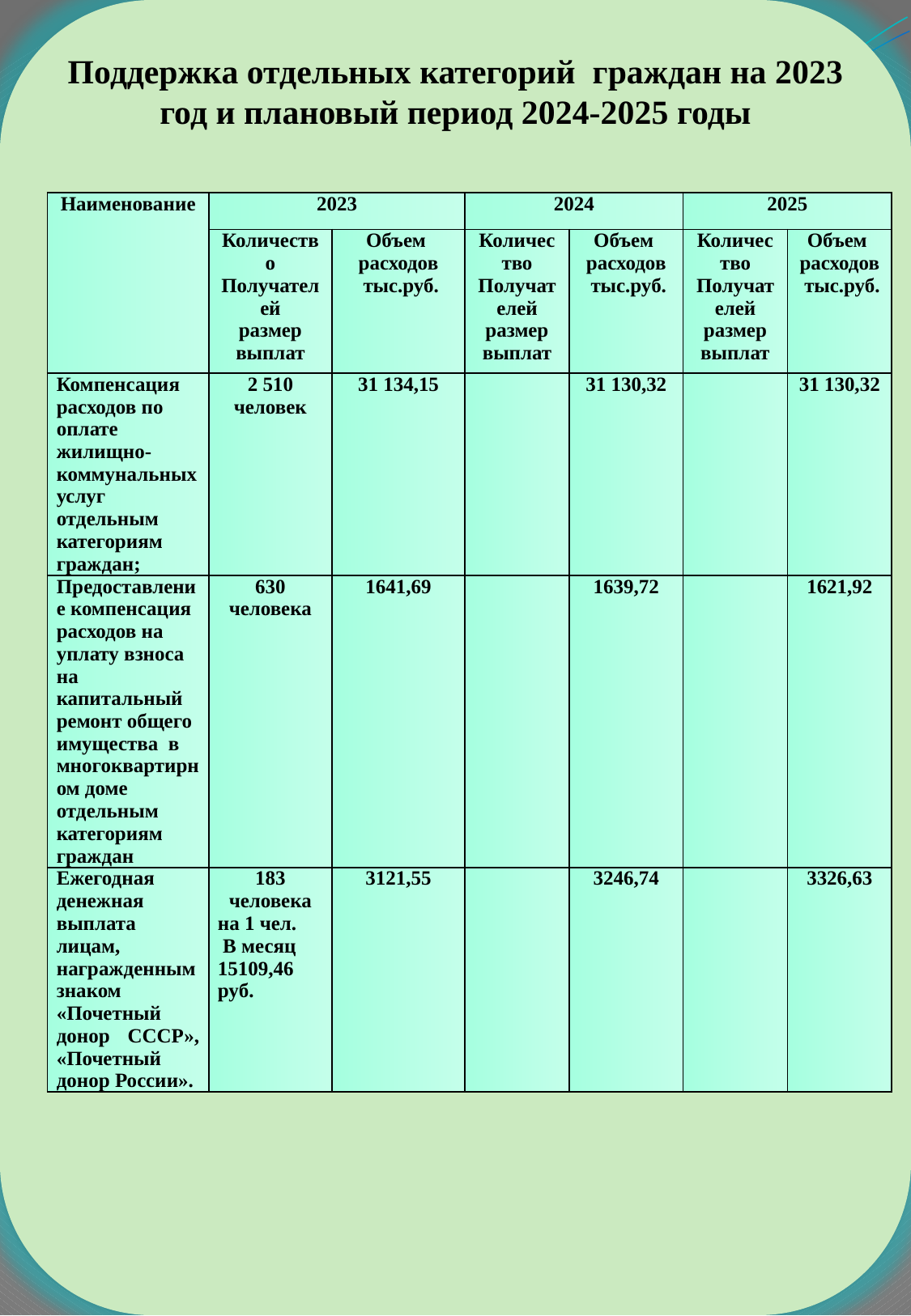

Поддержка отдельных категорий  граждан на 2023 год и плановый период 2024-2025 годы

| Наименование | 2023 |  | 2024 |  | 2025 |  |
| --- | --- | --- | --- | --- | --- | --- |
|  | Количество Получателей размер выплат | Объем расходов тыс.руб. | Количество Получателей размер выплат | Объем расходов тыс.руб. | Количество Получателей размер выплат | Объем расходов тыс.руб. |
| Компенсация расходов по оплате жилищно-коммунальных услуг отдельным категориям граждан; | 2 510 человек | 31 134,15 |  | 31 130,32 |  | 31 130,32 |
| Предоставление компенсация расходов на уплату взноса на капитальный ремонт общего имущества в многоквартирном доме отдельным категориям граждан | 630 человека | 1641,69 |  | 1639,72 |  | 1621,92 |
| Ежегодная денежная выплата лицам, награжденным знаком «Почетный донор СССР», «Почетный донор России». | 183 человека на 1 чел. В месяц 15109,46 руб. | 3121,55 |  | 3246,74 |  | 3326,63 |